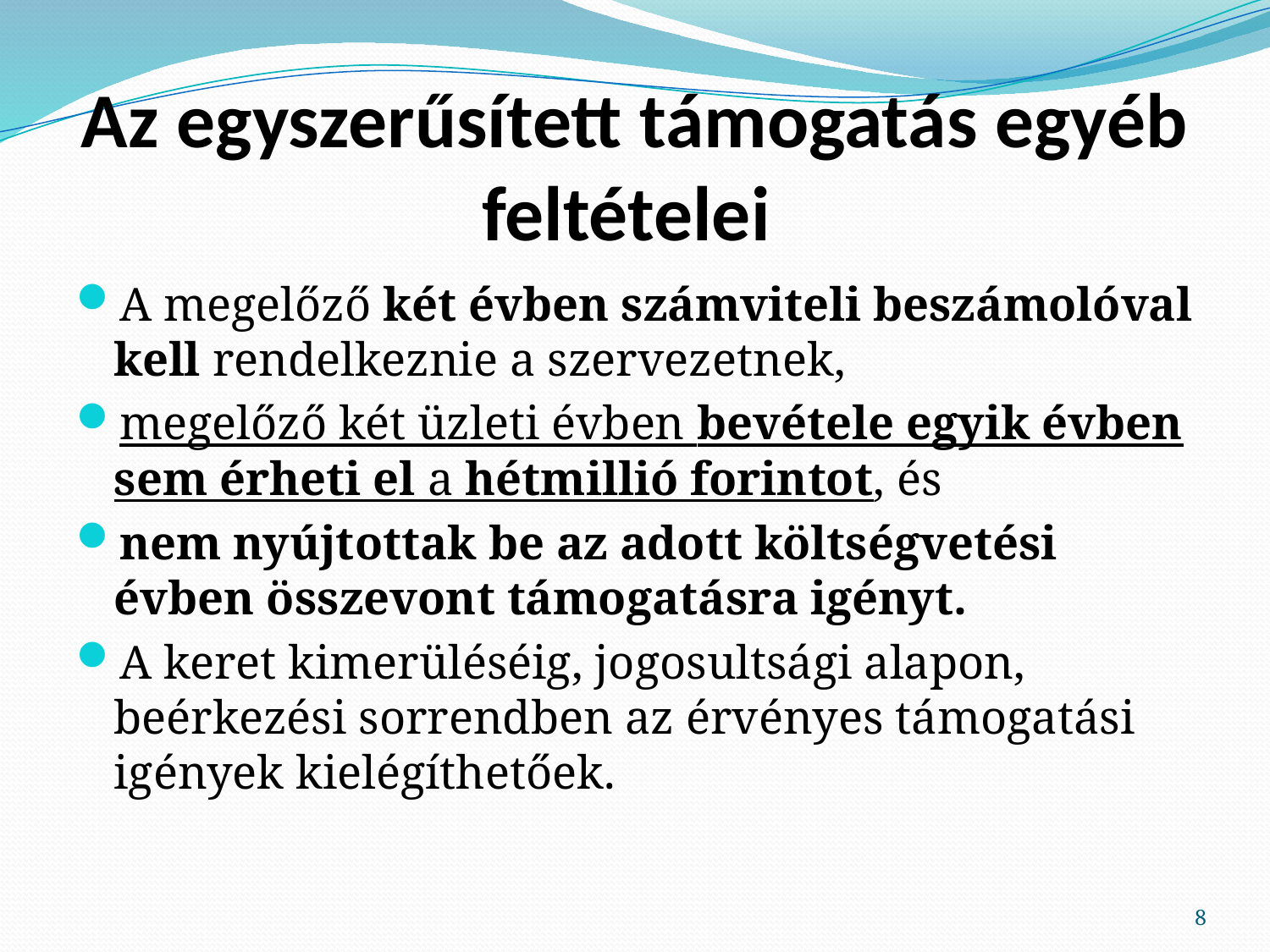

# Az egyszerűsített támogatás egyéb feltételei
A megelőző két évben számviteli beszámolóval kell rendelkeznie a szervezetnek,
megelőző két üzleti évben bevétele egyik évben sem érheti el a hétmillió forintot, és
nem nyújtottak be az adott költségvetési évben összevont támogatásra igényt.
A keret kimerüléséig, jogosultsági alapon, beérkezési sorrendben az érvényes támogatási igények kielégíthetőek.

8